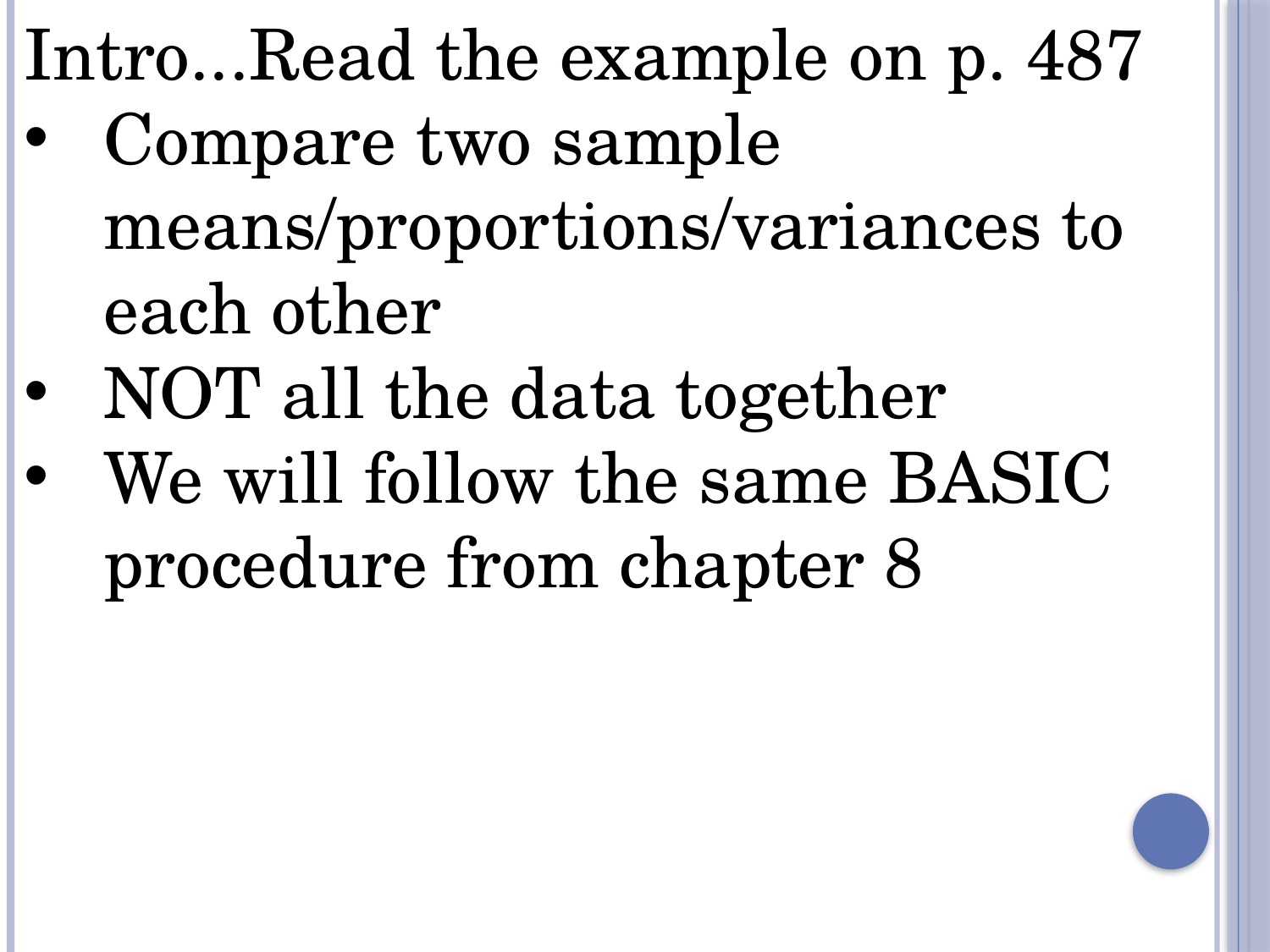

Intro...Read the example on p. 487
Compare two sample means/proportions/variances to each other
NOT all the data together
We will follow the same BASIC procedure from chapter 8